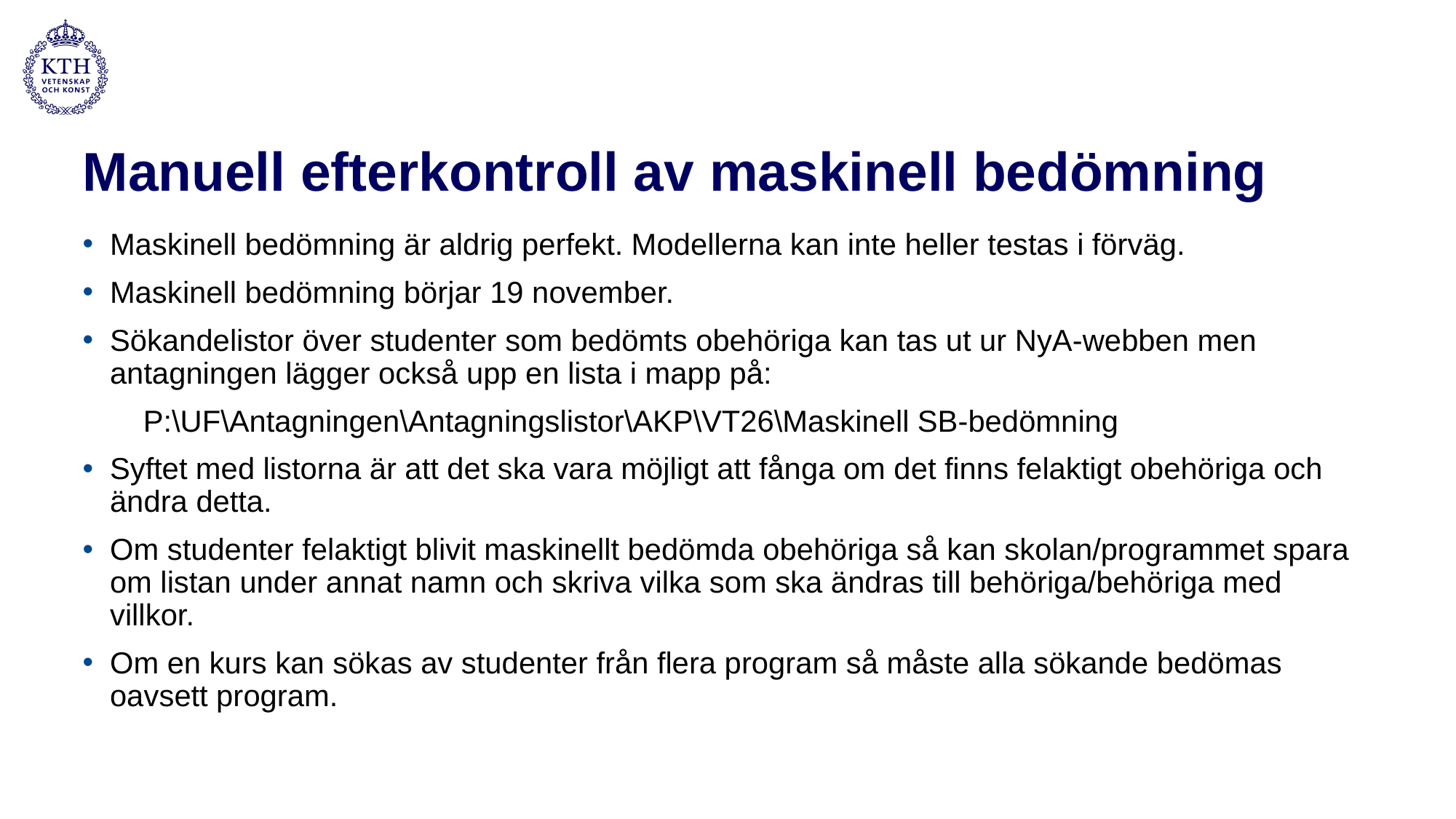

# Manuell efterkontroll av maskinell bedömning
Maskinell bedömning är aldrig perfekt. Modellerna kan inte heller testas i förväg.
Maskinell bedömning börjar 19 november.
Sökandelistor över studenter som bedömts obehöriga kan tas ut ur NyA-webben men antagningen lägger också upp en lista i mapp på:
  P:\UF\Antagningen\Antagningslistor\AKP\VT26\Maskinell SB-bedömning
Syftet med listorna är att det ska vara möjligt att fånga om det finns felaktigt obehöriga och ändra detta.
Om studenter felaktigt blivit maskinellt bedömda obehöriga så kan skolan/programmet spara om listan under annat namn och skriva vilka som ska ändras till behöriga/behöriga med villkor.
Om en kurs kan sökas av studenter från flera program så måste alla sökande bedömas oavsett program.